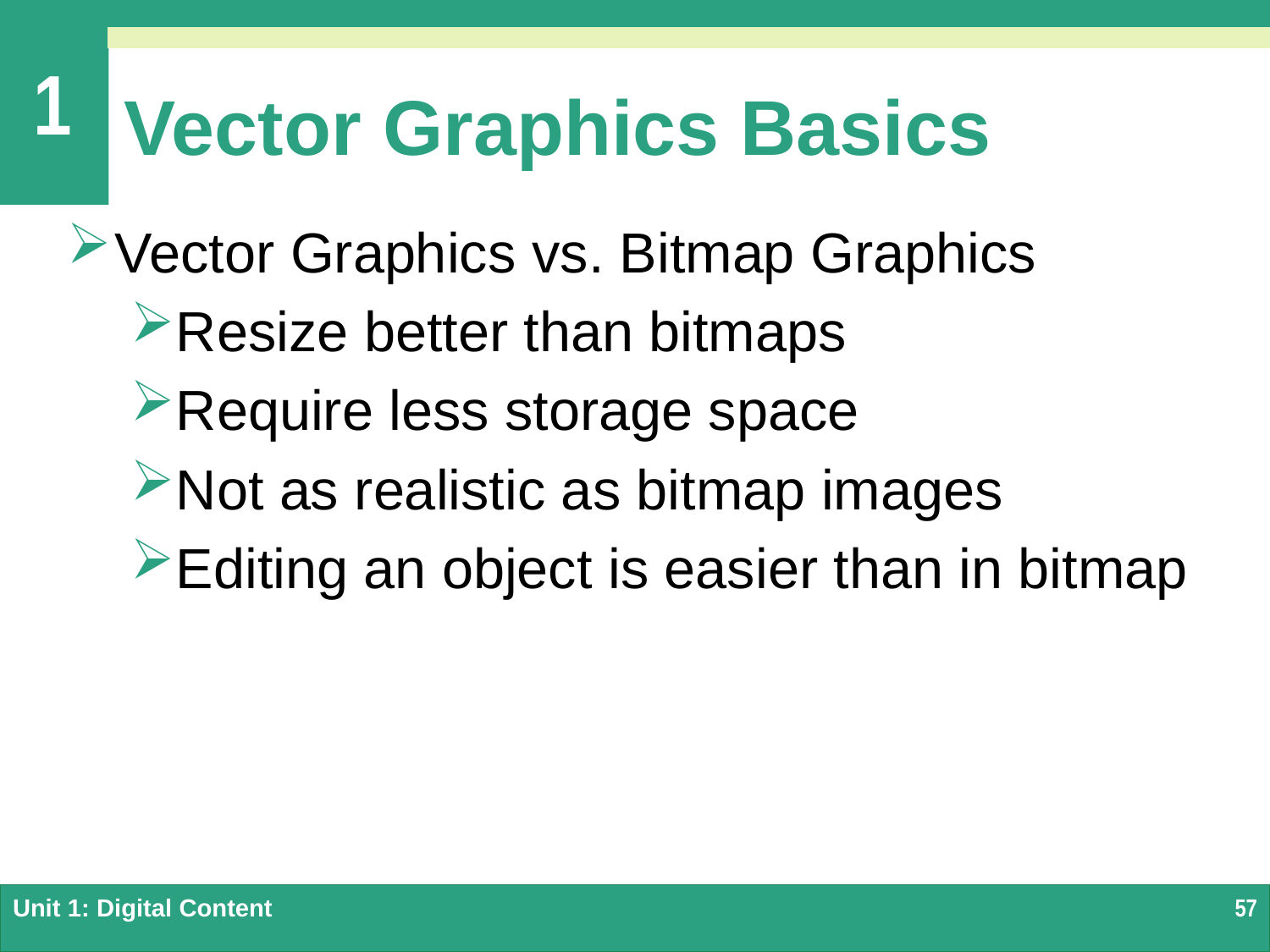

# Vector Graphics Basics
Vector Graphics vs. Bitmap Graphics
Resize better than bitmaps
Require less storage space
Not as realistic as bitmap images
Editing an object is easier than in bitmap

Unit 1: Digital Content
57